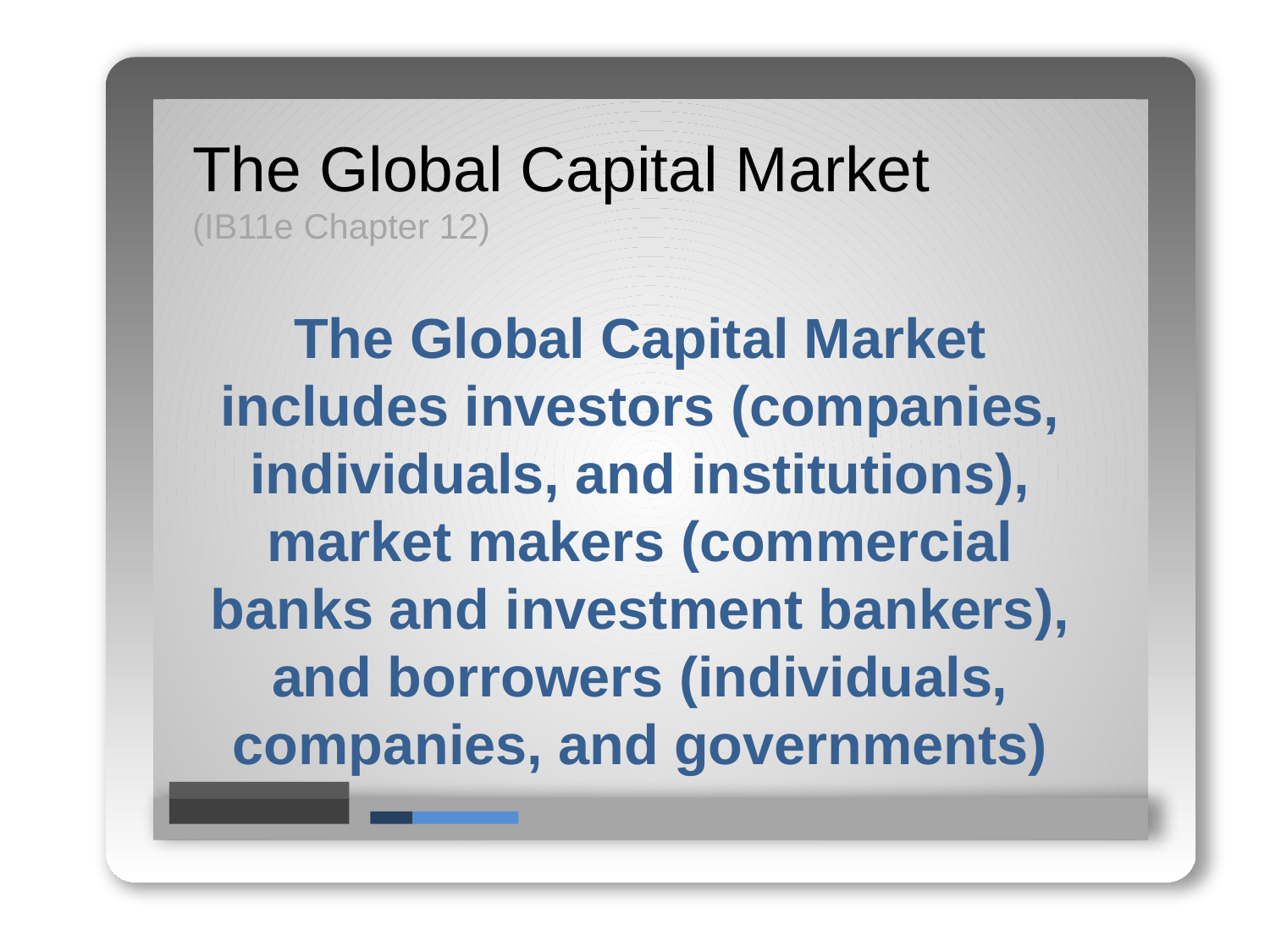

The Global Capital Market
(IB11e Chapter 12)
The Global Capital Market includes investors (companies, individuals, and institutions), market makers (commercial banks and investment bankers), and borrowers (individuals, companies, and governments)